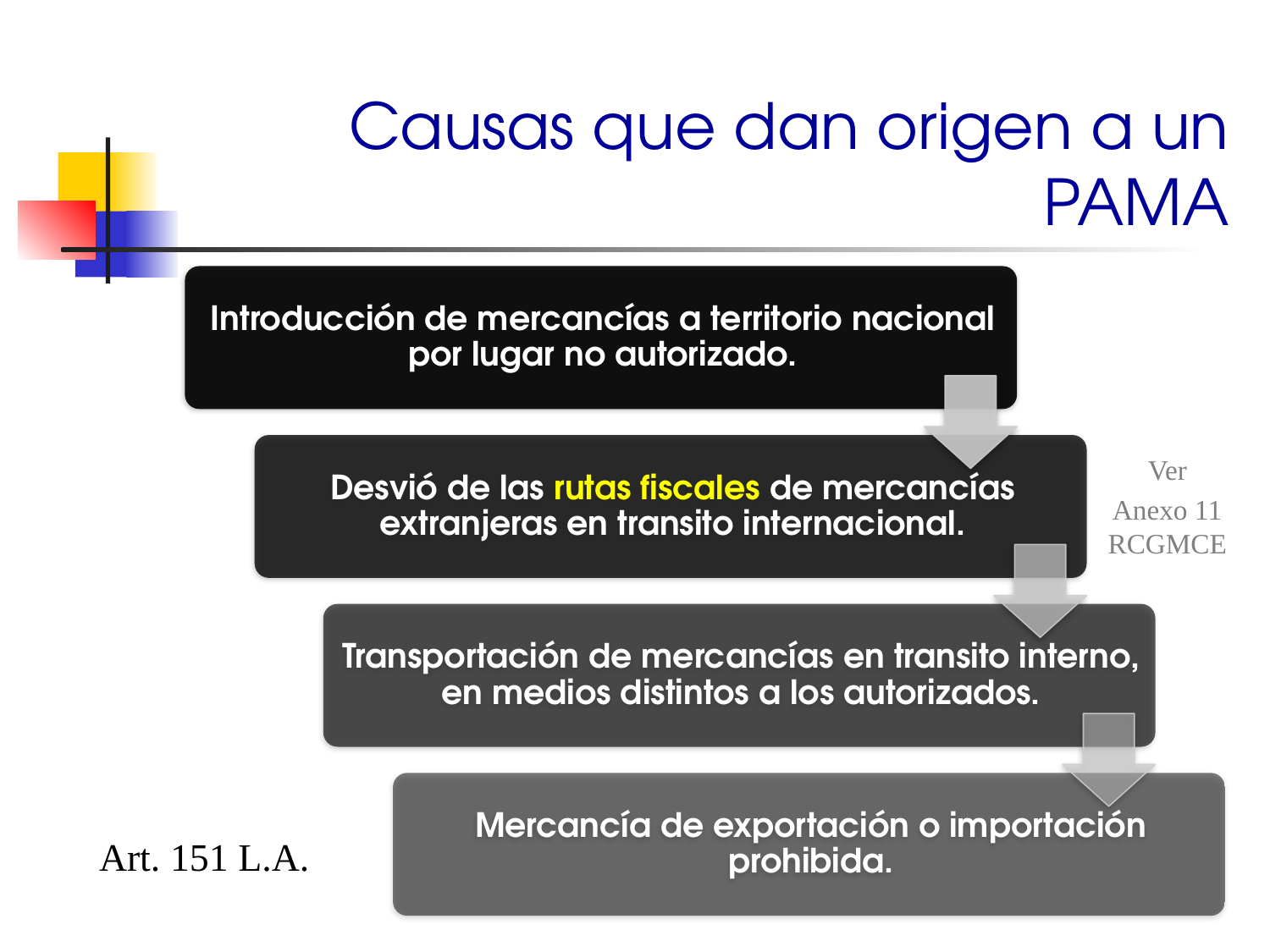

# Causas que dan origen a un PAMA
Introducción de mercancías a territorio nacional por lugar no autorizado.
Desvió de las rutas fiscales de mercancías extranjeras en transito internacional.
Transportación de mercancías en transito interno, en medios distintos a los autorizados.
Mercancía de exportación o importación prohibida.

Ver
Anexo 11 RCGMCE
Art. 151 L.A.